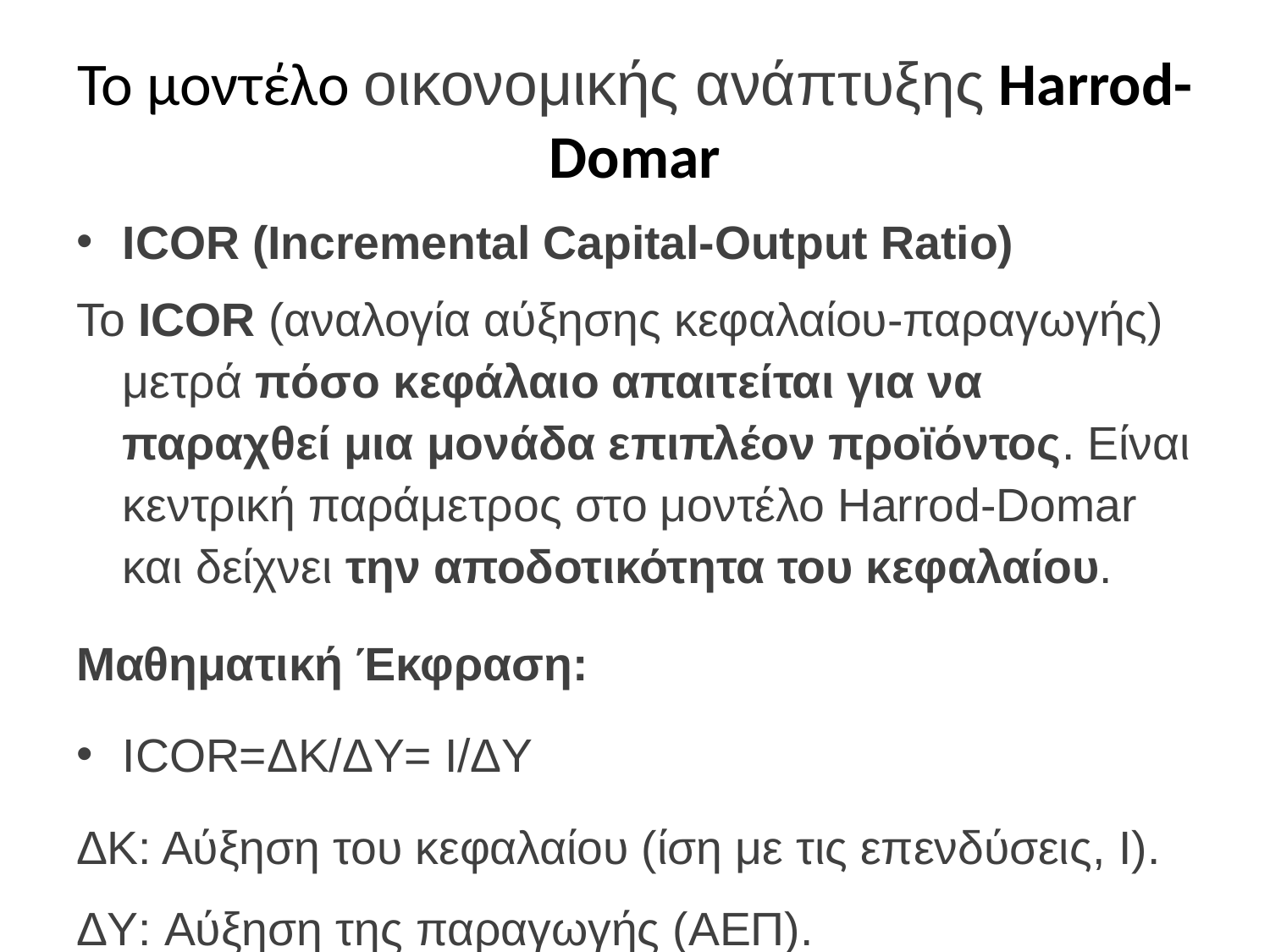

# Το μοντέλο οικονομικής ανάπτυξης Harrod-Domar
ICOR (Incremental Capital-Output Ratio)
Το ICOR (αναλογία αύξησης κεφαλαίου-παραγωγής) μετρά πόσο κεφάλαιο απαιτείται για να παραχθεί μια μονάδα επιπλέον προϊόντος. Είναι κεντρική παράμετρος στο μοντέλο Harrod-Domar και δείχνει την αποδοτικότητα του κεφαλαίου.
Μαθηματική Έκφραση:
ICOR=ΔK/ΔY= I/ΔY
ΔΚ: Αύξηση του κεφαλαίου (ίση με τις επενδύσεις, I).
ΔY: Αύξηση της παραγωγής (ΑΕΠ).